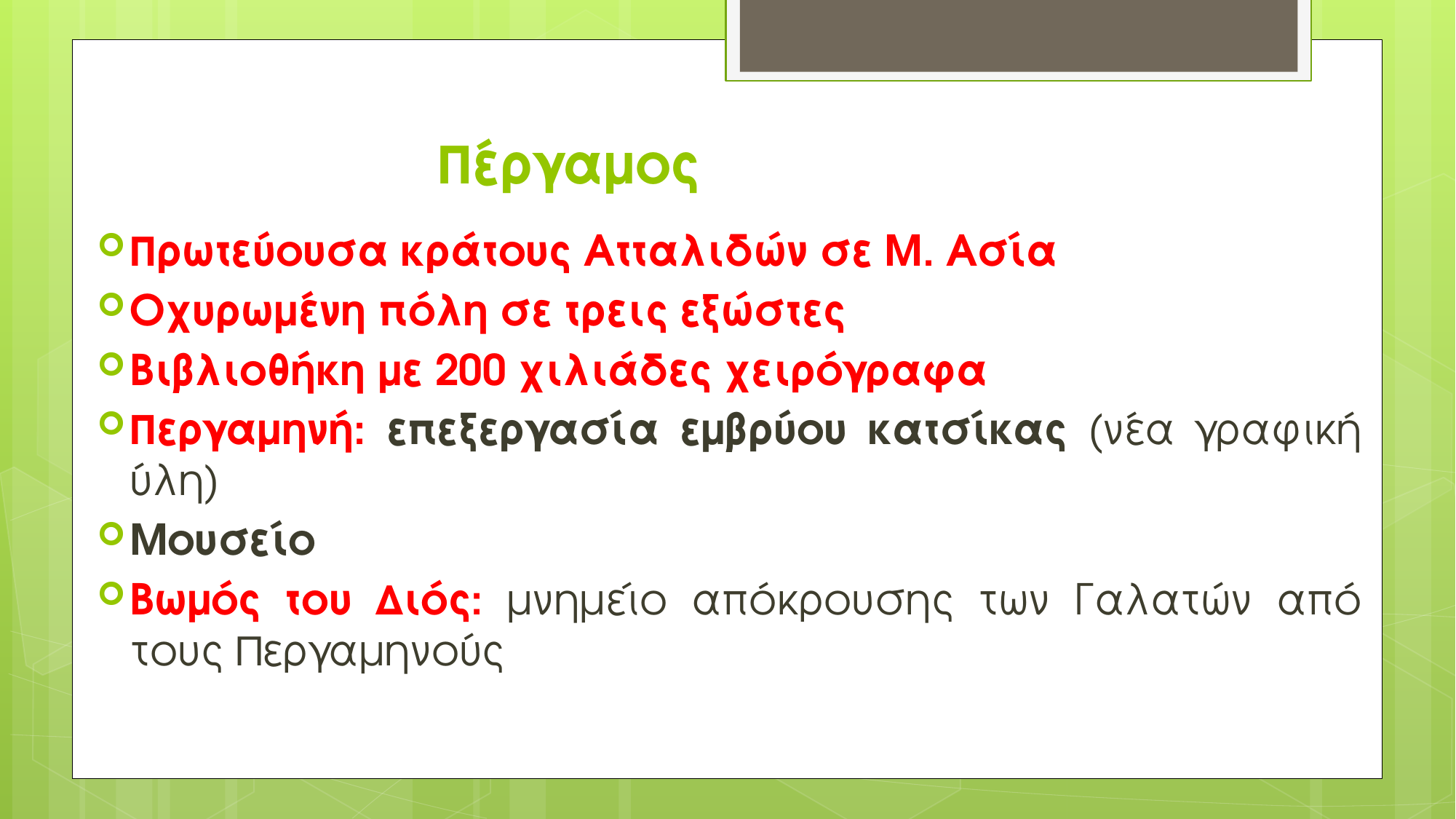

# Πέργαμος
Πρωτεύουσα κράτους Ατταλιδών σε Μ. Ασία
Οχυρωμένη πόλη σε τρεις εξώστες
Βιβλιοθήκη με 200 χιλιάδες χειρόγραφα
Περγαμηνή: επεξεργασία εμβρύου κατσίκας (νέα γραφική ύλη)
Μουσείο
Βωμός του Διός: μνημείο απόκρουσης των Γαλατών από τους Περγαμηνούς